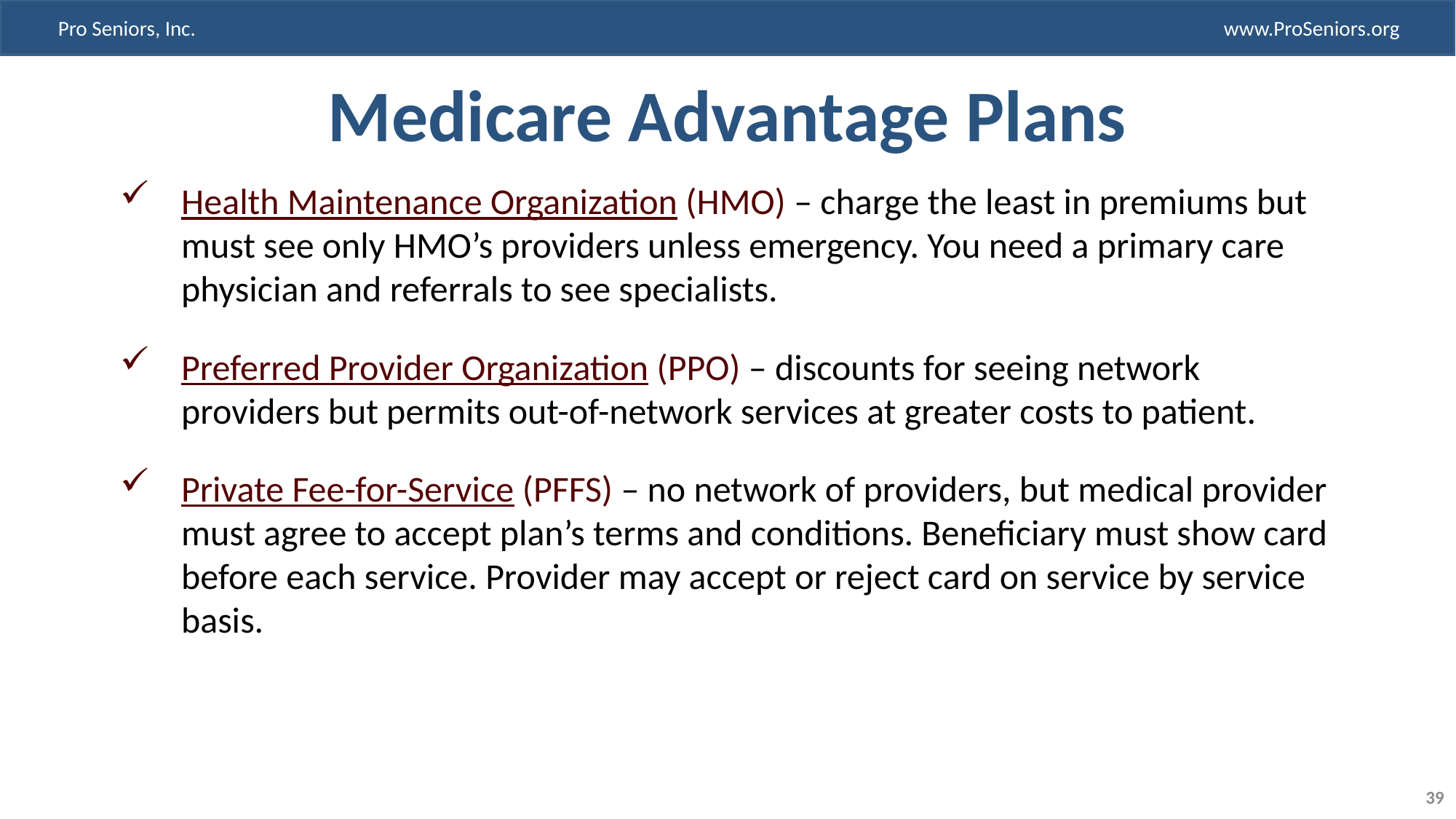

# Medicare Advantage Plans
Health Maintenance Organization (HMO) – charge the least in premiums but must see only HMO’s providers unless emergency. You need a primary care physician and referrals to see specialists.
Preferred Provider Organization (PPO) – discounts for seeing network providers but permits out-of-network services at greater costs to patient.
Private Fee-for-Service (PFFS) – no network of providers, but medical provider must agree to accept plan’s terms and conditions. Beneficiary must show card before each service. Provider may accept or reject card on service by service basis.

39